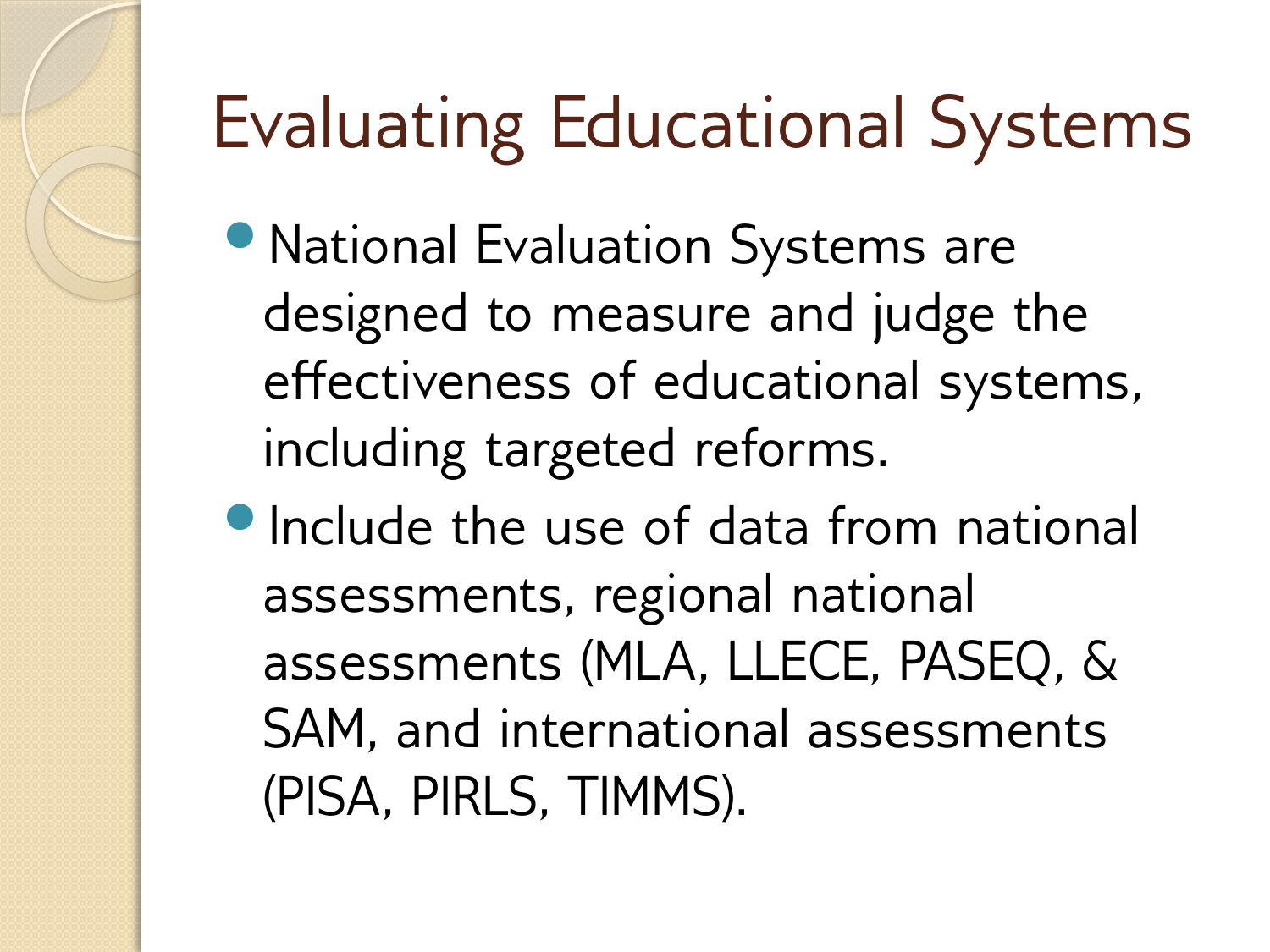

# Evaluating Educational Systems
National Evaluation Systems are designed to measure and judge the effectiveness of educational systems, including targeted reforms.
Include the use of data from national assessments, regional national assessments (MLA, LLECE, PASEQ, & SAM, and international assessments (PISA, PIRLS, TIMMS).